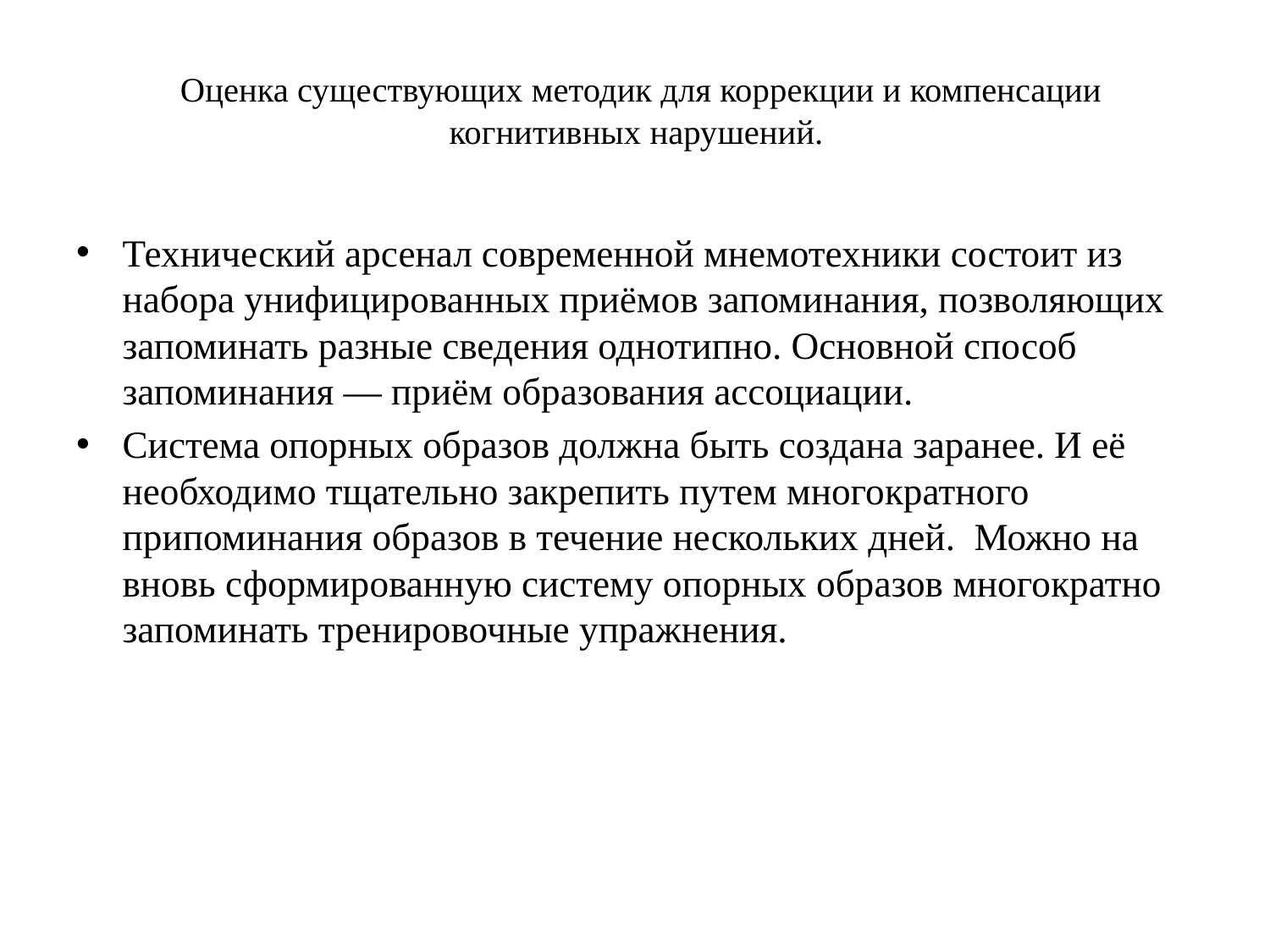

# Оценка существующих методик для коррекции и компенсации когнитивных нарушений.
Технический арсенал современной мнемотехники состоит из набора унифицированных приёмов запоминания, позволяющих запоминать разные сведения однотипно. Основной способ запоминания — приём образования ассоциации.
Система опорных образов должна быть создана заранее. И её необходимо тщательно закрепить путем многократного припоминания образов в течение нескольких дней.  Можно на вновь сформированную систему опорных образов многократно запоминать тренировочные упражнения.